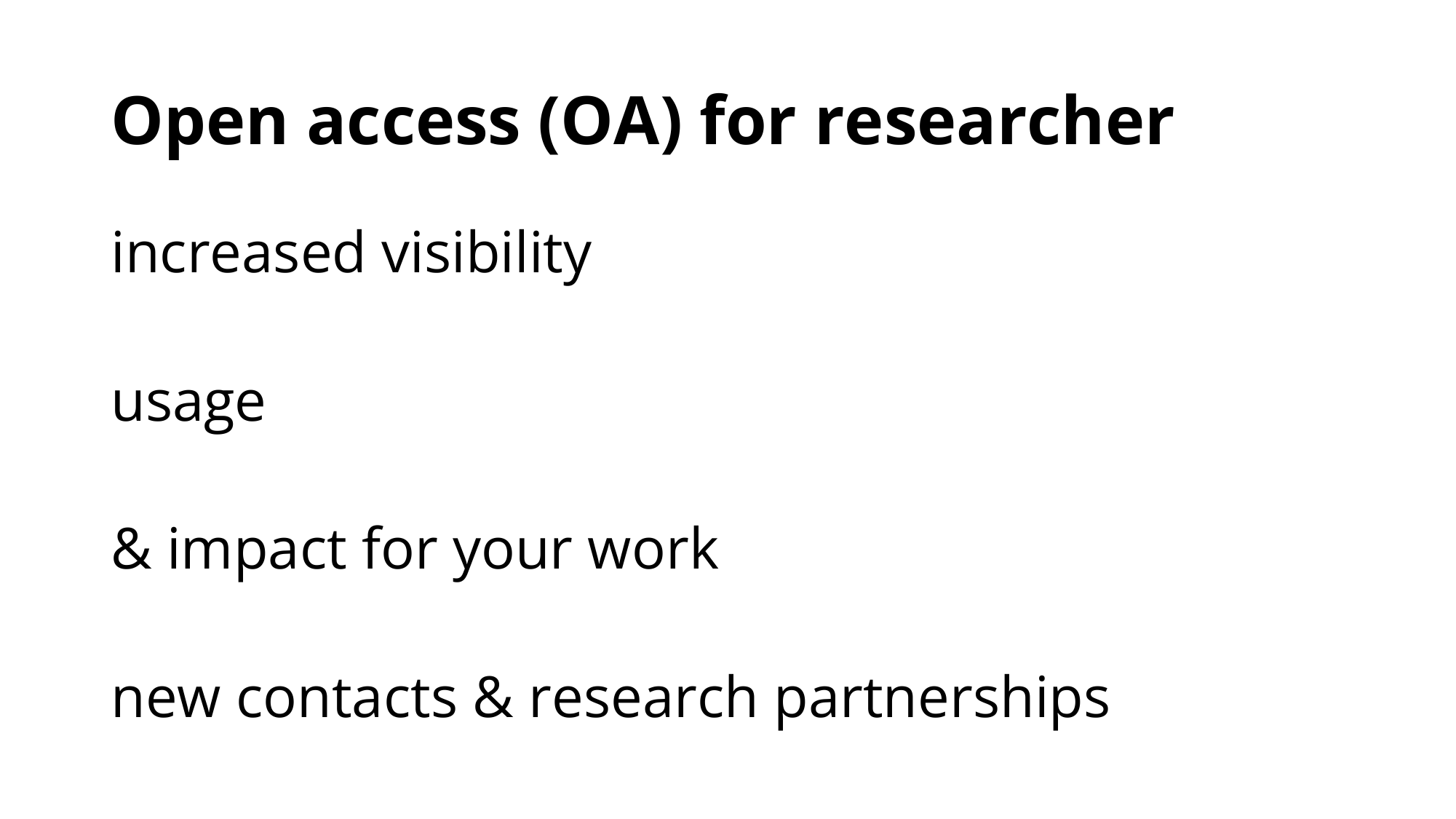

# Open access (OA) for researcher
increased visibility

usage

& impact for your work

new contacts & research partnerships